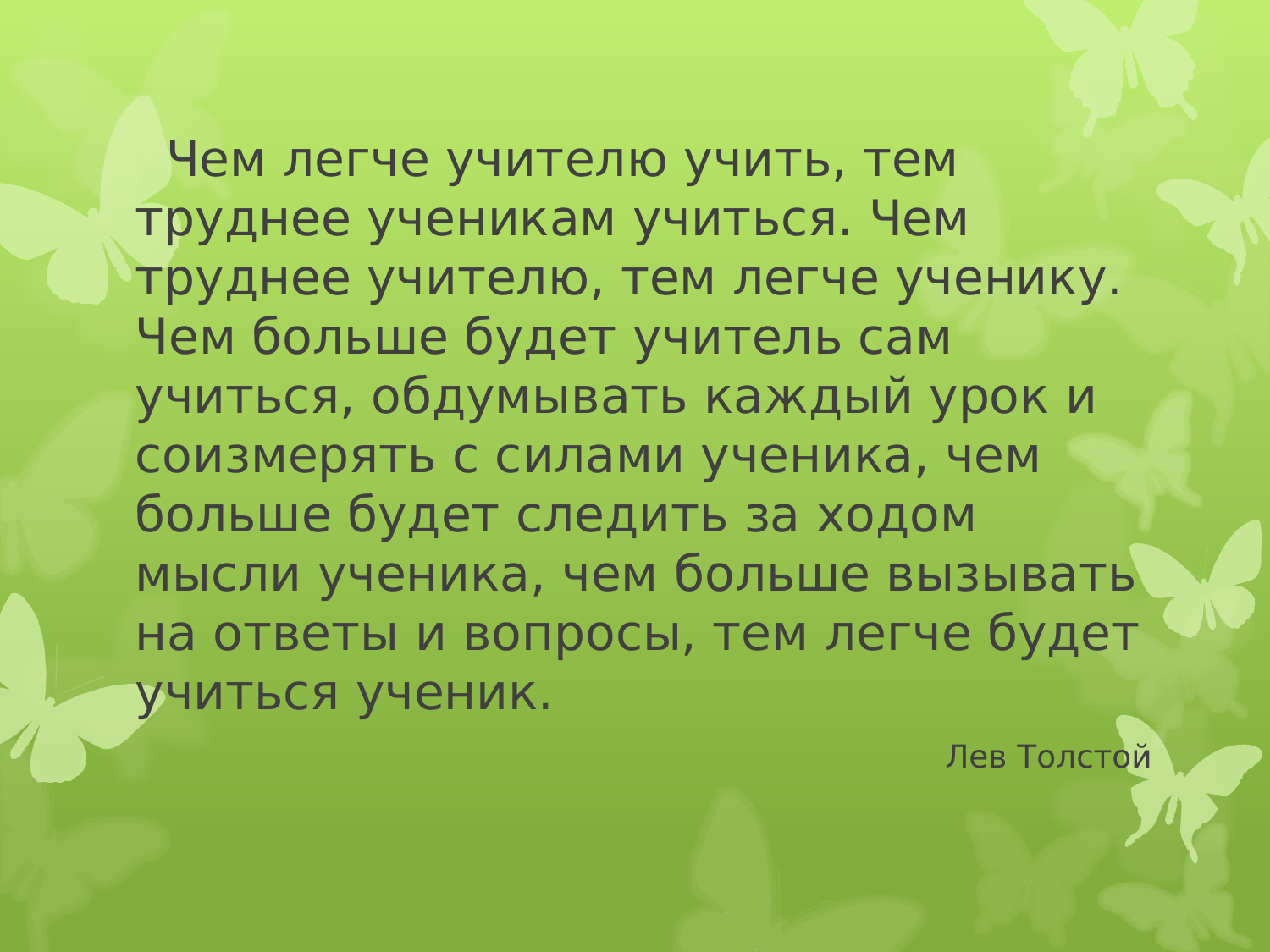

Чем легче учителю учить, тем труднее ученикам учиться. Чем труднее учителю, тем легче ученику. Чем больше будет учитель сам учиться, обдумывать каждый урок и соизмерять с силами ученика, чем больше будет следить за ходом мысли ученика, чем больше вызывать на ответы и вопросы, тем легче будет учиться ученик.
Лев Толстой